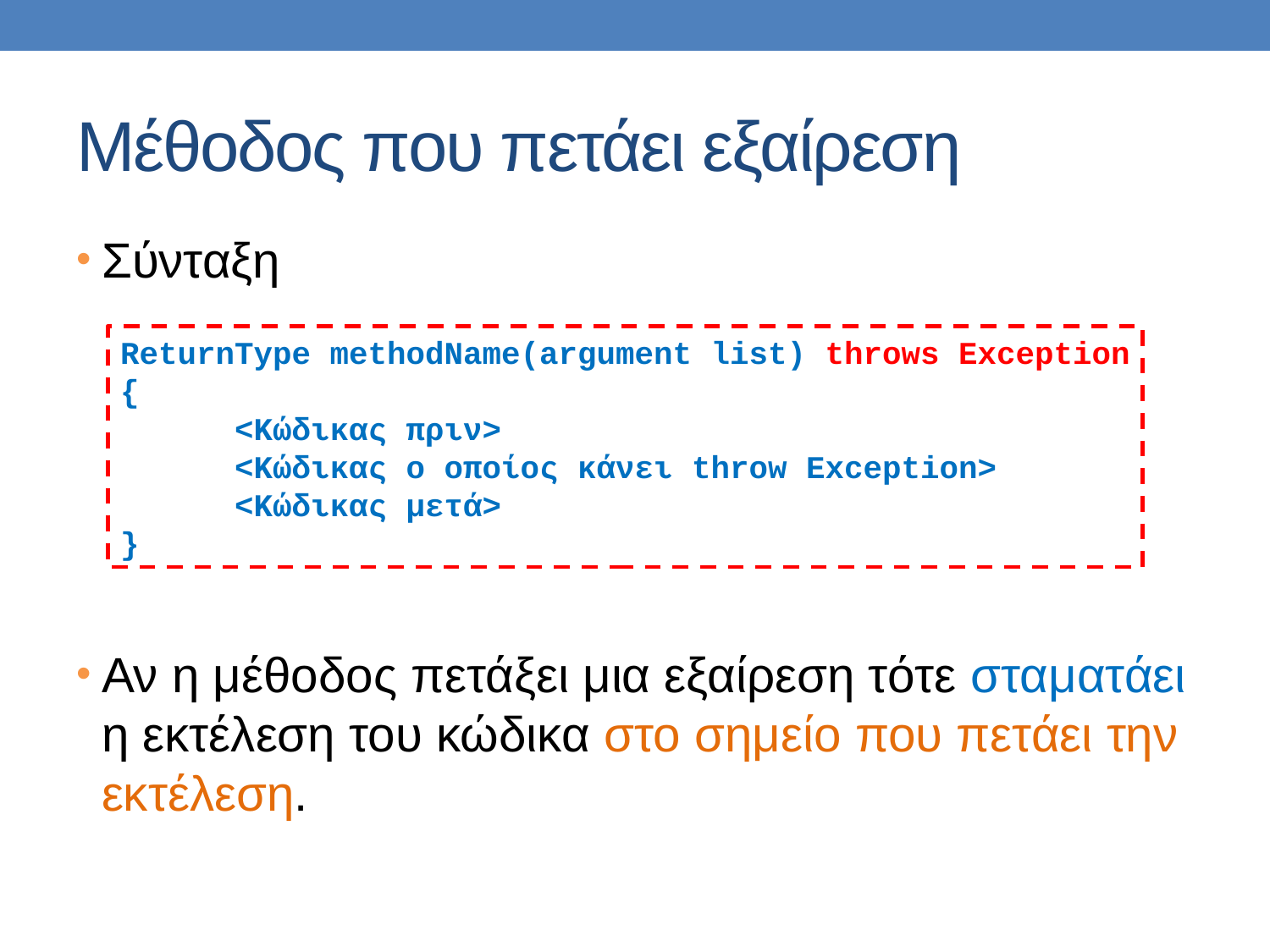

# Μέθοδος που πετάει εξαίρεση
Σύνταξη

Αν η μέθοδος πετάξει μια εξαίρεση τότε σταματάει η εκτέλεση του κώδικα στο σημείο που πετάει την εκτέλεση.
ReturnType methodName(argument list) throws Exception
{
      <Κώδικας πριν>
      <Κώδικας ο οποίος κάνει throw Εxception>
      <Κώδικας μετά>
}